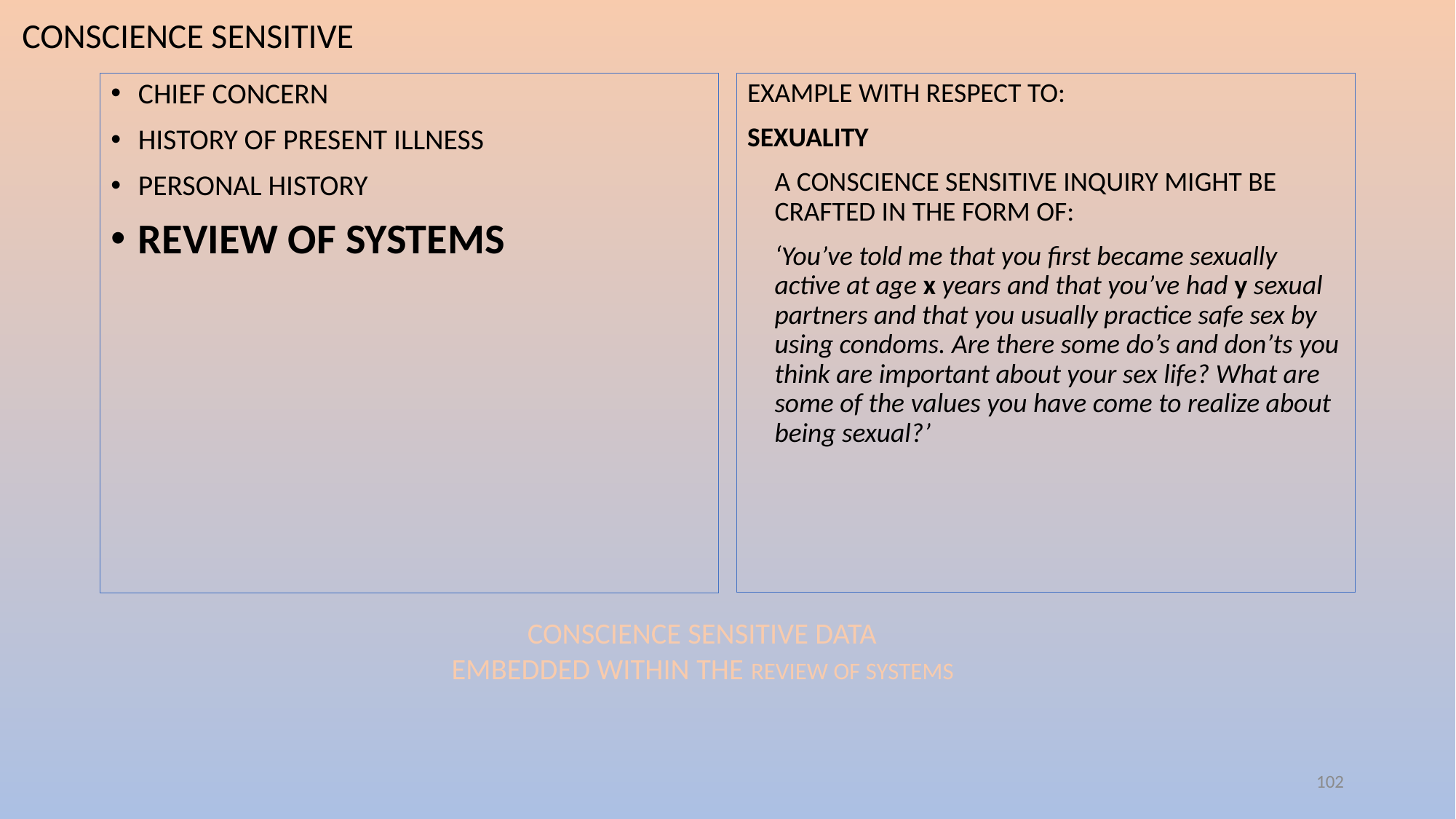

conscience sensitive
example with respect to:
SEXUALITY
	a conscience sensitive inquiry might be crafted in the form of:
	‘You’ve told me that you first became sexually active at age x years and that you’ve had y sexual partners and that you usually practice safe sex by using condoms. Are there some do’s and don’ts you think are important about your sex life? What are some of the values you have come to realize about being sexual?’
CHIEF CONCERN
HISTORY OF PRESENT ILLNESS
PERSONAL HISTORY
REVIEW OF SYSTEMS
CONSCIENCE SENSITIVE DATA
embedded within the REVIEW OF SYSTEMS
102